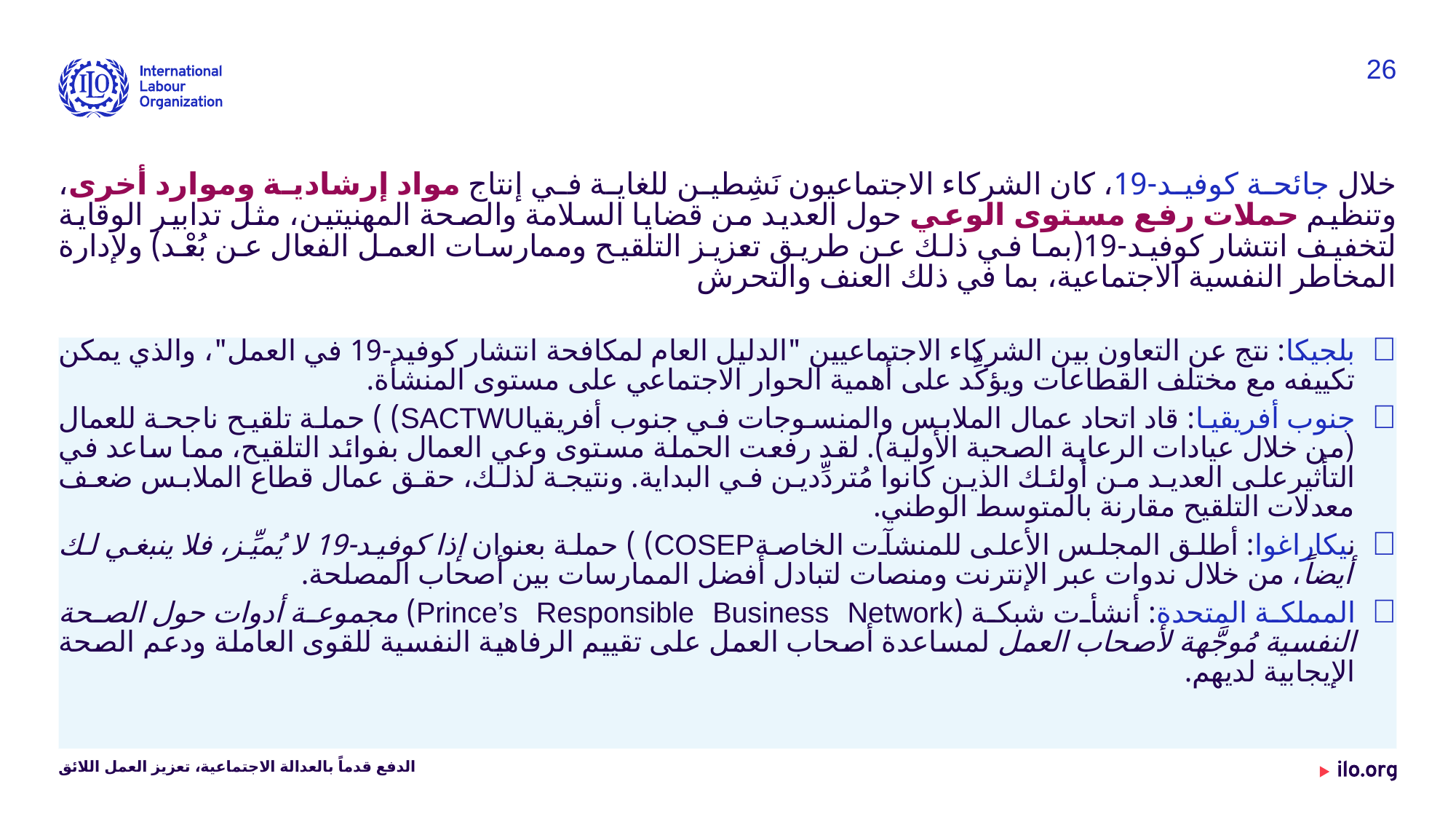

26
خلال جائحة كوفيد-19، كان الشركاء الاجتماعيون نَشِطين للغاية في إنتاج مواد إرشادية وموارد أخرى، وتنظيم حملات رفع مستوى الوعي حول العديد من قضايا السلامة والصحة المهنيتين، مثل تدابير الوقاية لتخفيف انتشار كوفيد-19(بما في ذلك عن طريق تعزيز التلقيح وممارسات العمل الفعال عن بُعْد) ولإدارة المخاطر النفسية الاجتماعية، بما في ذلك العنف والتحرش
بلجيكا: نتج عن التعاون بين الشركاء الاجتماعيين "الدليل العام لمكافحة انتشار كوفيد-19 في العمل"، والذي يمكن تكييفه مع مختلف القطاعات ويؤكِّد على أهمية الحوار الاجتماعي على مستوى المنشأة.
جنوب أفريقيا: قاد اتحاد عمال الملابس والمنسوجات في جنوب أفريقياSACTWU) ) حملة تلقيح ناجحة للعمال (من خلال عيادات الرعاية الصحية الأولية). لقد رفعت الحملة مستوى وعي العمال بفوائد التلقيح، مما ساعد في التأثيرعلى العديد من أولئك الذين كانوا مُتردِّدين في البداية. ونتيجة لذلك، حقق عمال قطاع الملابس ضعف معدلات التلقيح مقارنة بالمتوسط الوطني.
نيكاراغوا: أطلق المجلس الأعلى للمنشآت الخاصةCOSEP) ) حملة بعنوان إذا كوفيد-19 لا يُميِّز، فلا ينبغي لك أيضاً، من خلال ندوات عبر الإنترنت ومنصات لتبادل أفضل الممارسات بين أصحاب المصلحة.
المملكة المتحدة: أنشأت شبكة (Prince’s Responsible Business Network) مجموعة أدوات حول الصحة النفسية مُوجَّهة لأصحاب العمل لمساعدة أصحاب العمل على تقييم الرفاهية النفسية للقوى العاملة ودعم الصحة الإيجابية لديهم.
الدفع قدماً بالعدالة الاجتماعية، تعزيز العمل اللائق
Date: Monday / 01 / October / 2019